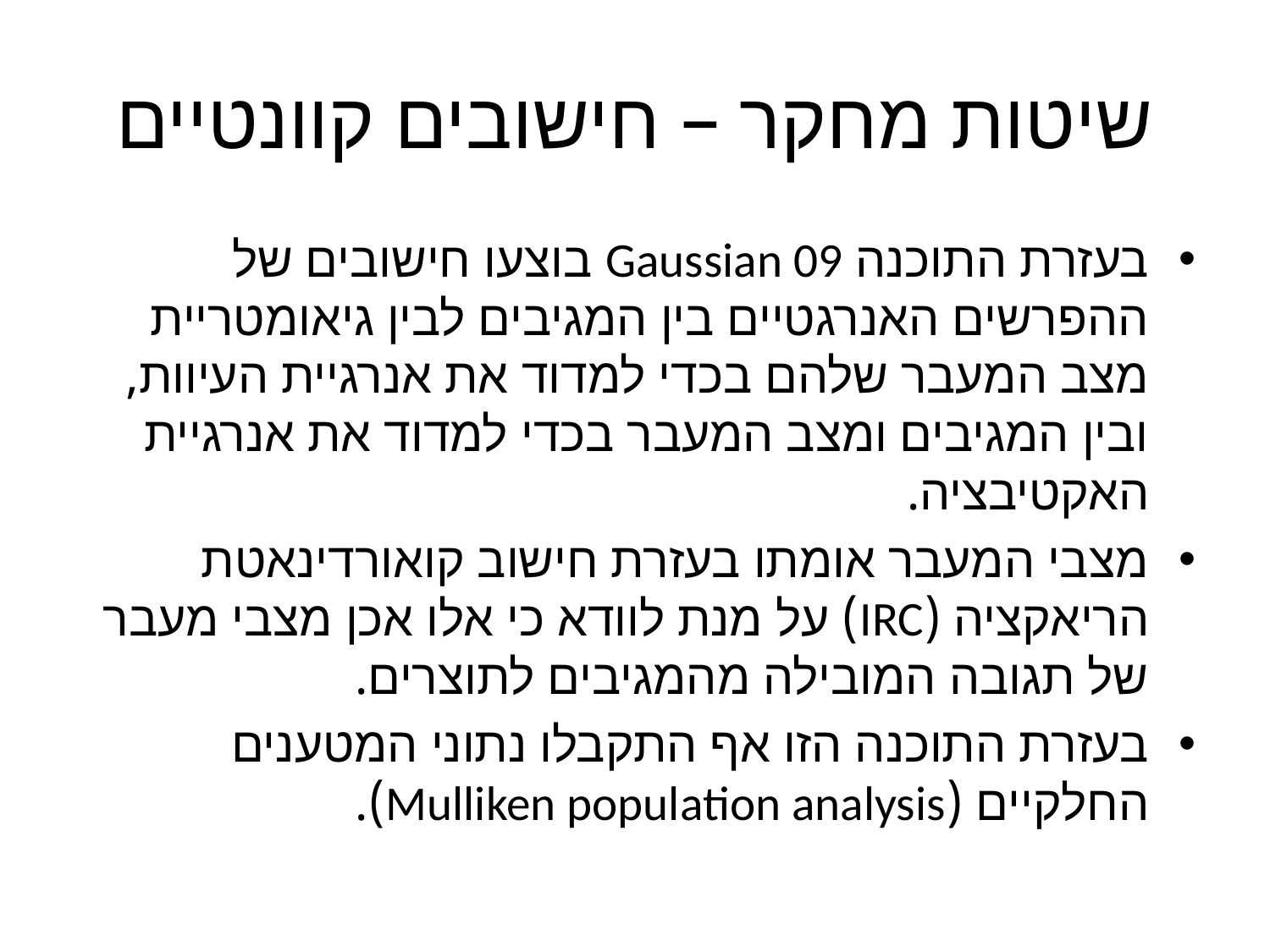

# שיטות מחקר – חישובים קוונטיים
בעזרת התוכנה Gaussian 09 בוצעו חישובים של ההפרשים האנרגטיים בין המגיבים לבין גיאומטריית מצב המעבר שלהם בכדי למדוד את אנרגיית העיוות, ובין המגיבים ומצב המעבר בכדי למדוד את אנרגיית האקטיבציה.
מצבי המעבר אומתו בעזרת חישוב קואורדינאטת הריאקציה (IRC) על מנת לוודא כי אלו אכן מצבי מעבר של תגובה המובילה מהמגיבים לתוצרים.
בעזרת התוכנה הזו אף התקבלו נתוני המטענים החלקיים (Mulliken population analysis).